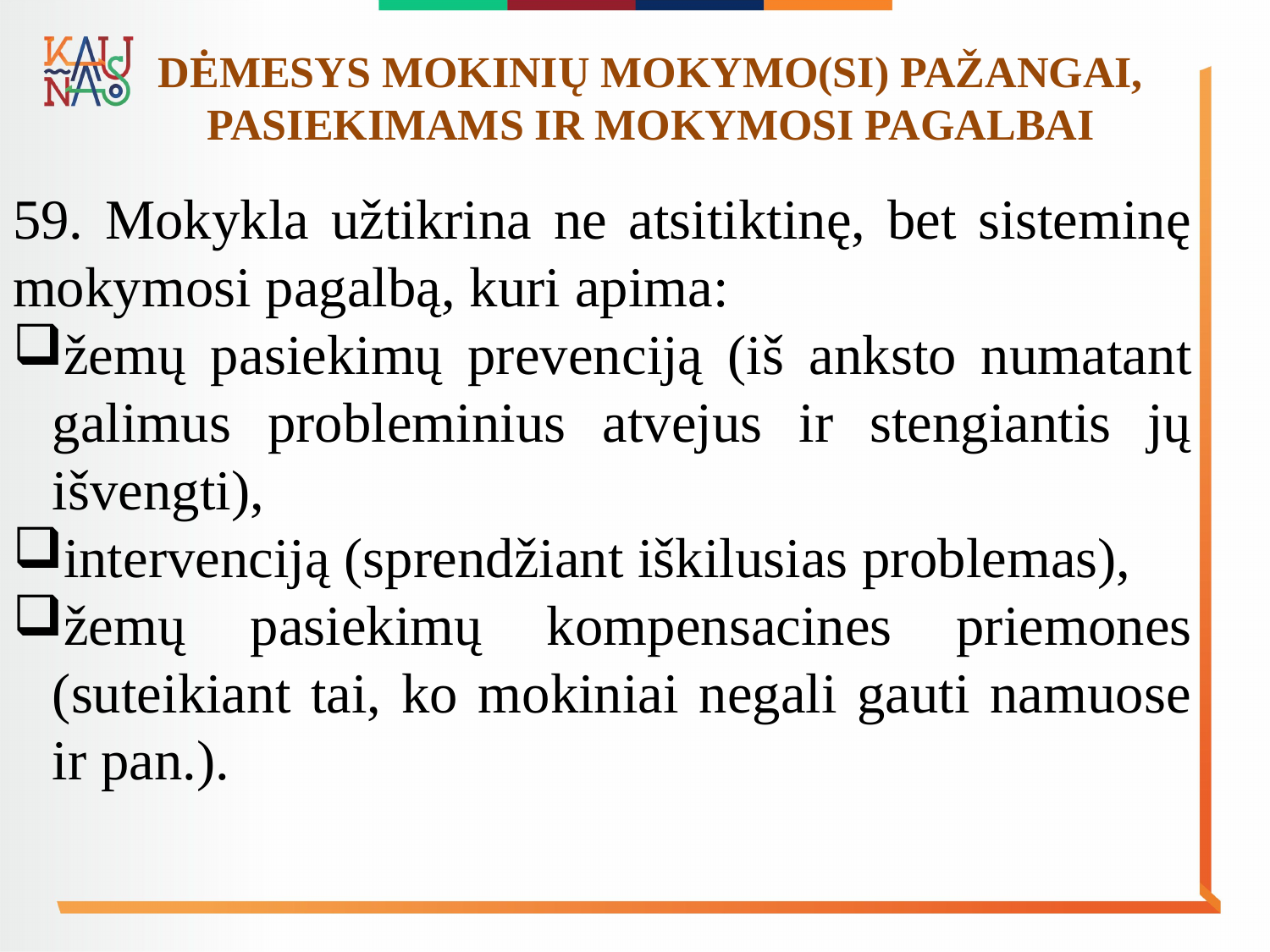

# DĖMESYS MOKINIŲ MOKYMO(SI) PAŽANGAI, PASIEKIMAMS IR MOKYMOSI PAGALBAI
59. Mokykla užtikrina ne atsitiktinę, bet sisteminę mokymosi pagalbą, kuri apima:
žemų pasiekimų prevenciją (iš anksto numatant galimus probleminius atvejus ir stengiantis jų išvengti),
intervenciją (sprendžiant iškilusias problemas),
žemų pasiekimų kompensacines priemones (suteikiant tai, ko mokiniai negali gauti namuose ir pan.).